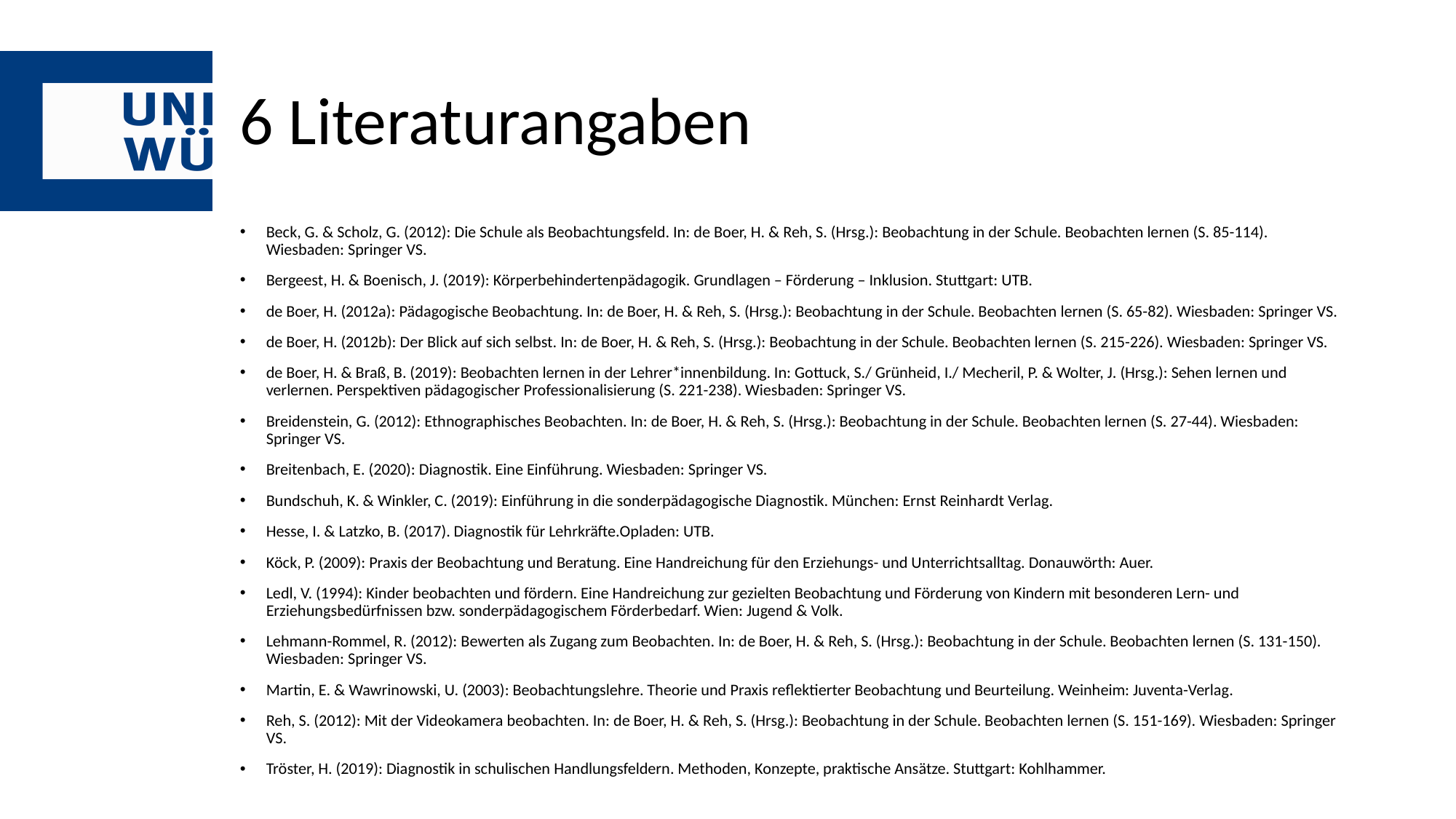

# 6 Literaturangaben
Beck, G. & Scholz, G. (2012): Die Schule als Beobachtungsfeld. In: de Boer, H. & Reh, S. (Hrsg.): Beobachtung in der Schule. Beobachten lernen (S. 85-114). Wiesbaden: Springer VS.
Bergeest, H. & Boenisch, J. (2019): Körperbehindertenpädagogik. Grundlagen – Förderung – Inklusion. Stuttgart: UTB.
de Boer, H. (2012a): Pädagogische Beobachtung. In: de Boer, H. & Reh, S. (Hrsg.): Beobachtung in der Schule. Beobachten lernen (S. 65-82). Wiesbaden: Springer VS.
de Boer, H. (2012b): Der Blick auf sich selbst. In: de Boer, H. & Reh, S. (Hrsg.): Beobachtung in der Schule. Beobachten lernen (S. 215-226). Wiesbaden: Springer VS.
de Boer, H. & Braß, B. (2019): Beobachten lernen in der Lehrer*innenbildung. In: Gottuck, S./ Grünheid, I./ Mecheril, P. & Wolter, J. (Hrsg.): Sehen lernen und verlernen. Perspektiven pädagogischer Professionalisierung (S. 221-238). Wiesbaden: Springer VS.
Breidenstein, G. (2012): Ethnographisches Beobachten. In: de Boer, H. & Reh, S. (Hrsg.): Beobachtung in der Schule. Beobachten lernen (S. 27-44). Wiesbaden: Springer VS.
Breitenbach, E. (2020): Diagnostik. Eine Einführung. Wiesbaden: Springer VS.
Bundschuh, K. & Winkler, C. (2019): Einführung in die sonderpädagogische Diagnostik. München: Ernst Reinhardt Verlag.
Hesse, I. & Latzko, B. (2017). Diagnostik für Lehrkräfte.Opladen: UTB.
Köck, P. (2009): Praxis der Beobachtung und Beratung. Eine Handreichung für den Erziehungs- und Unterrichtsalltag. Donauwörth: Auer.
Ledl, V. (1994): Kinder beobachten und fördern. Eine Handreichung zur gezielten Beobachtung und Förderung von Kindern mit besonderen Lern- und Erziehungsbedürfnissen bzw. sonderpädagogischem Förderbedarf. Wien: Jugend & Volk.
Lehmann-Rommel, R. (2012): Bewerten als Zugang zum Beobachten. In: de Boer, H. & Reh, S. (Hrsg.): Beobachtung in der Schule. Beobachten lernen (S. 131-150). Wiesbaden: Springer VS.
Martin, E. & Wawrinowski, U. (2003): Beobachtungslehre. Theorie und Praxis reflektierter Beobachtung und Beurteilung. Weinheim: Juventa-Verlag.
Reh, S. (2012): Mit der Videokamera beobachten. In: de Boer, H. & Reh, S. (Hrsg.): Beobachtung in der Schule. Beobachten lernen (S. 151-169). Wiesbaden: Springer VS.
Tröster, H. (2019): Diagnostik in schulischen Handlungsfeldern. Methoden, Konzepte, praktische Ansätze. Stuttgart: Kohlhammer.